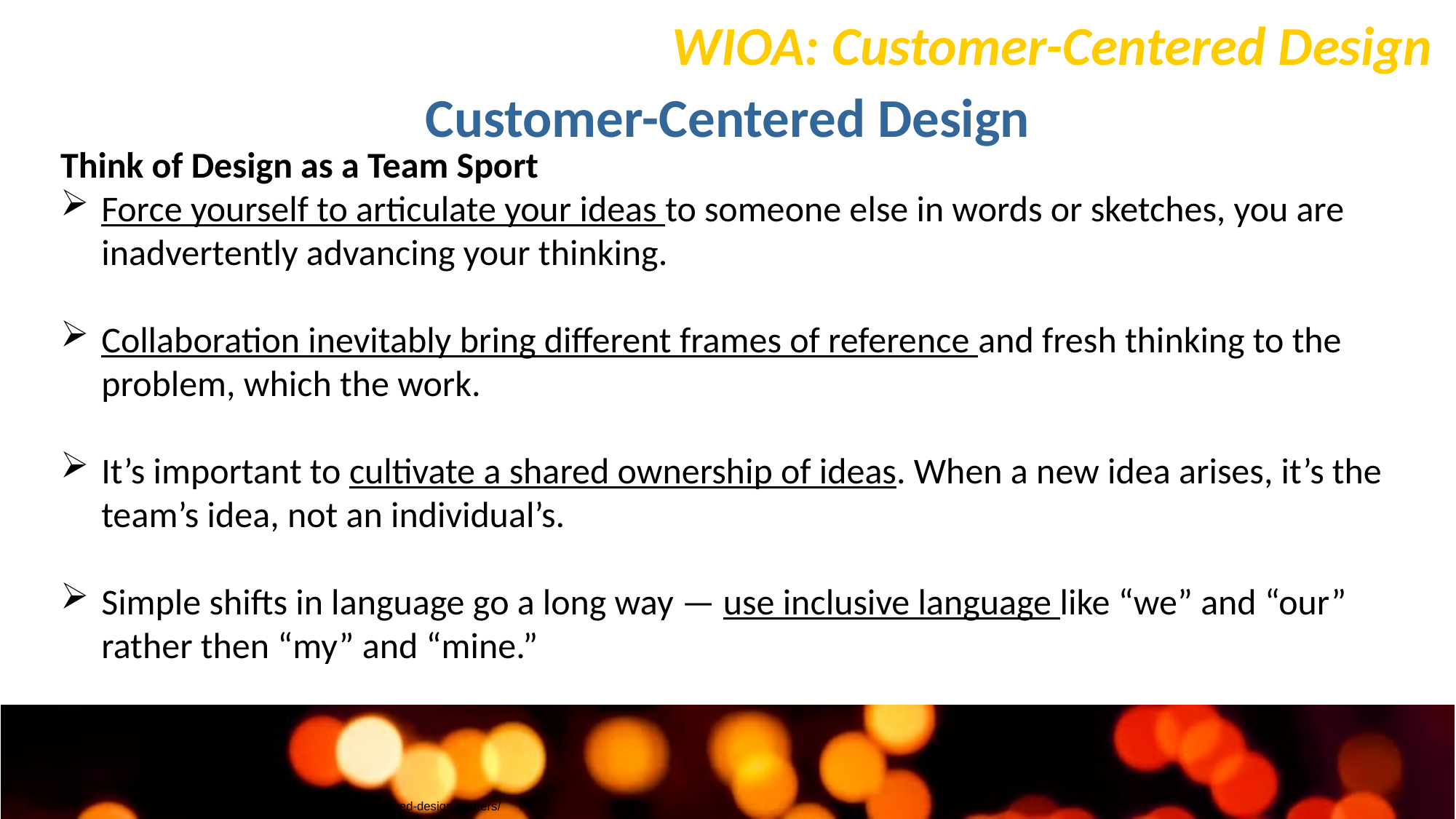

WIOA: Customer-Centered Design

Customer-Centered Design
Think of Design as a Team Sport
Force yourself to articulate your ideas to someone else in words or sketches, you are inadvertently advancing your thinking.

Collaboration inevitably bring different frames of reference and fresh thinking to the problem, which the work.

It’s important to cultivate a shared ownership of ideas. When a new idea arises, it’s the team’s idea, not an individual’s.

Simple shifts in language go a long way — use inclusive language like “we” and “our” rather then “my” and “mine.”
www.wired.com/2013/12/human-centered-design-matters/